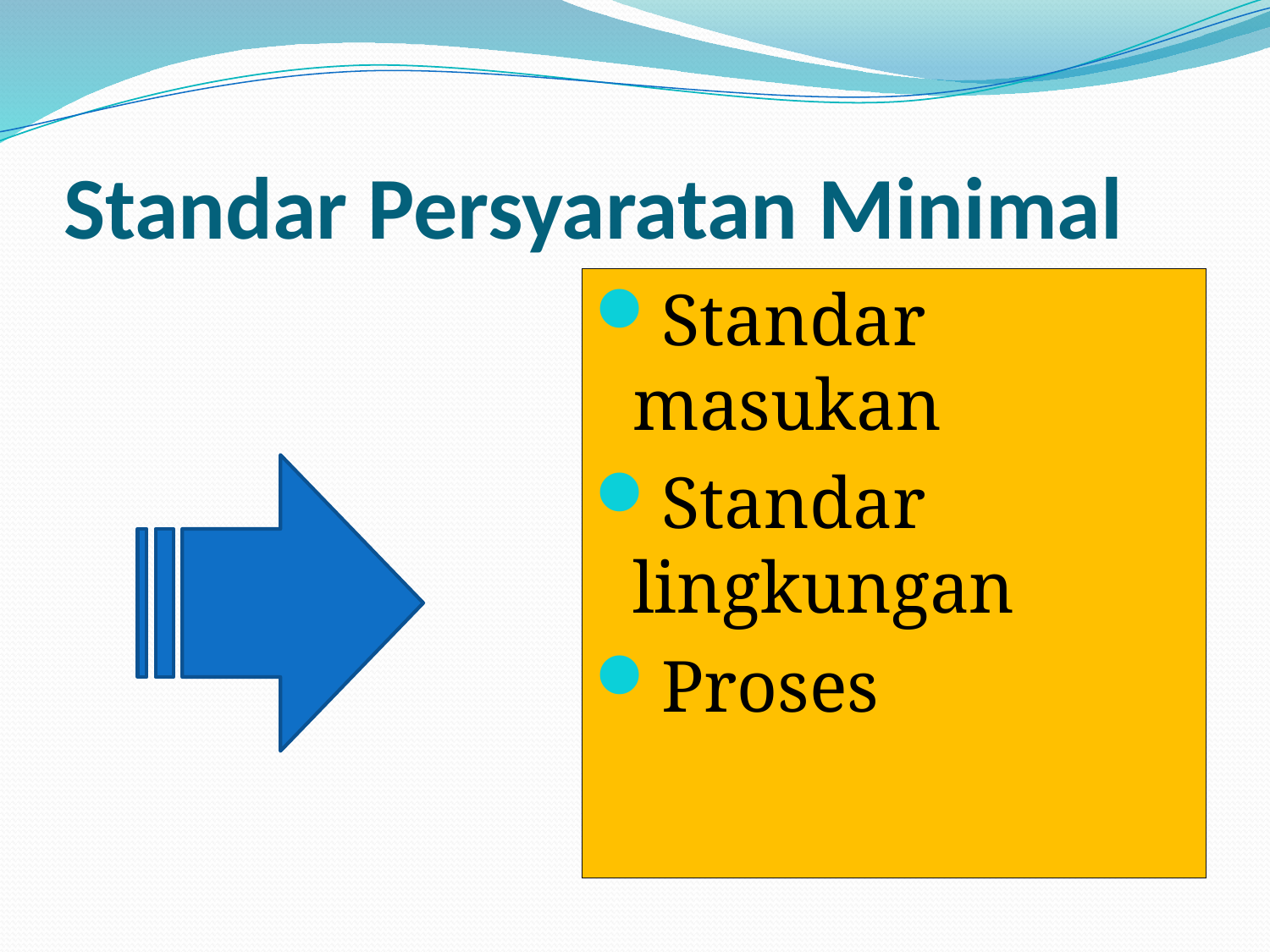

# Standar Persyaratan Minimal
Standar masukan
Standar lingkungan
Proses